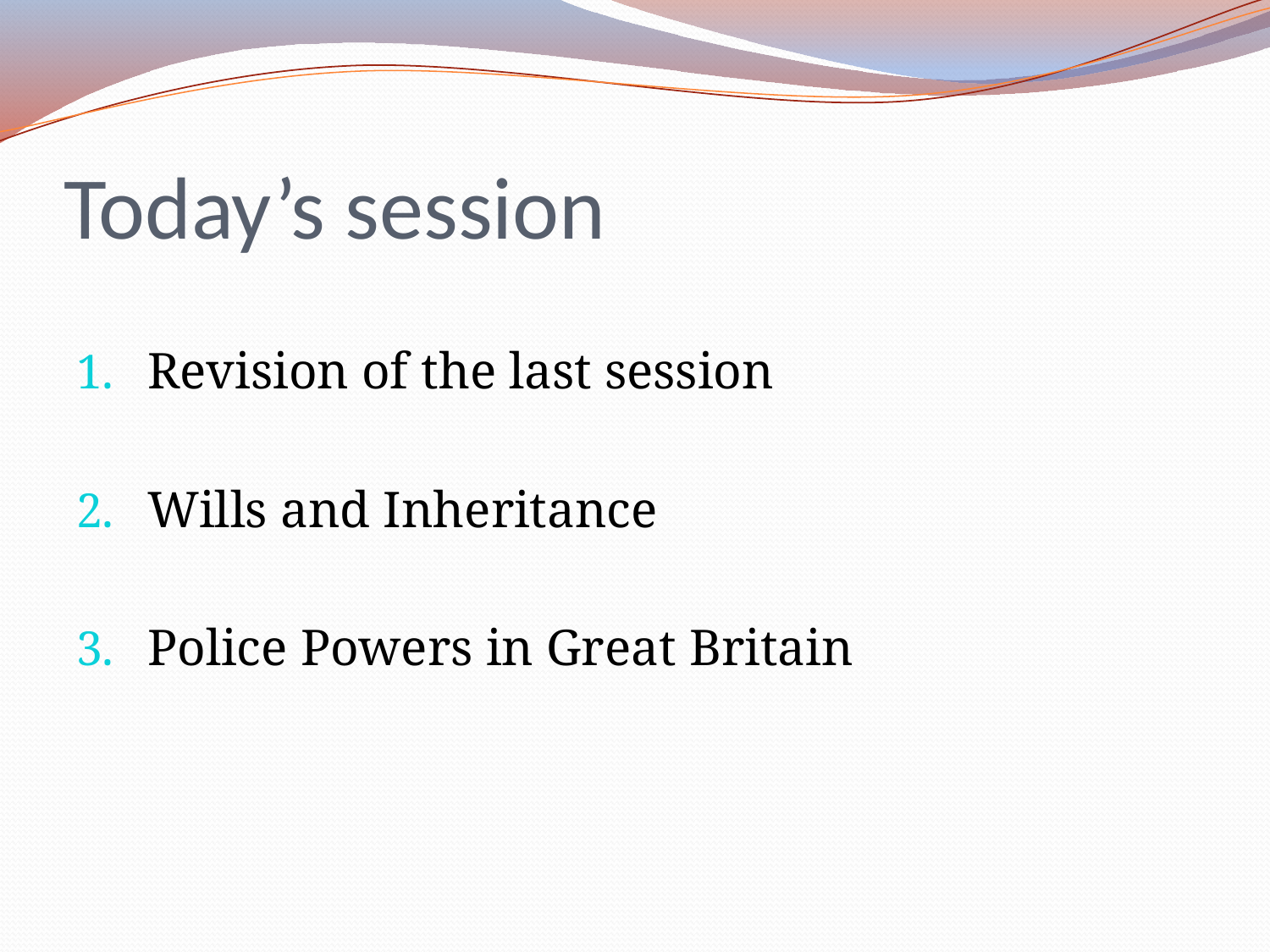

# Today’s session

Revision of the last session

Wills and Inheritance

Police Powers in Great Britain